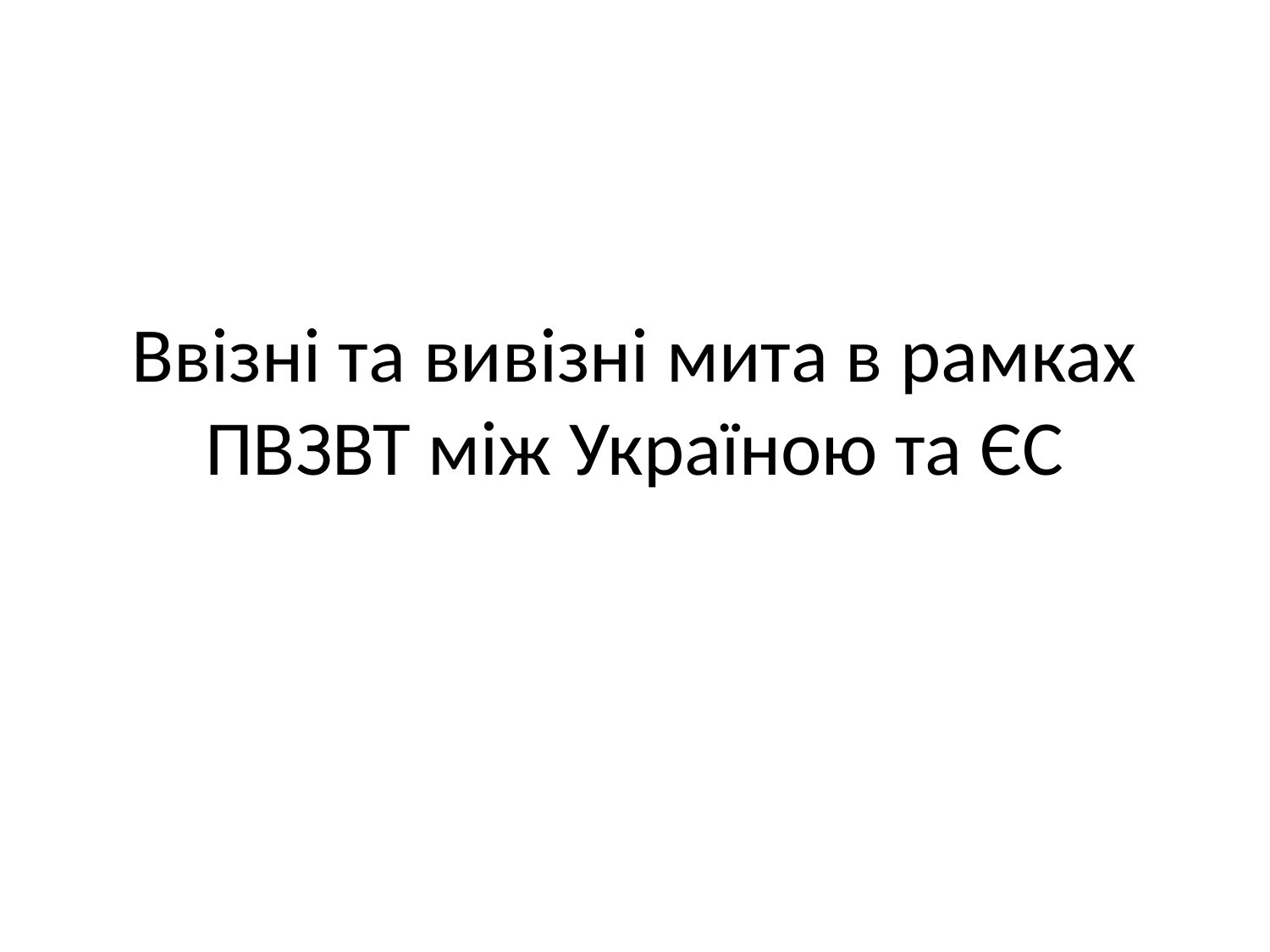

# Ввізні та вивізні мита в рамках ПВЗВТ між Україною та ЄС